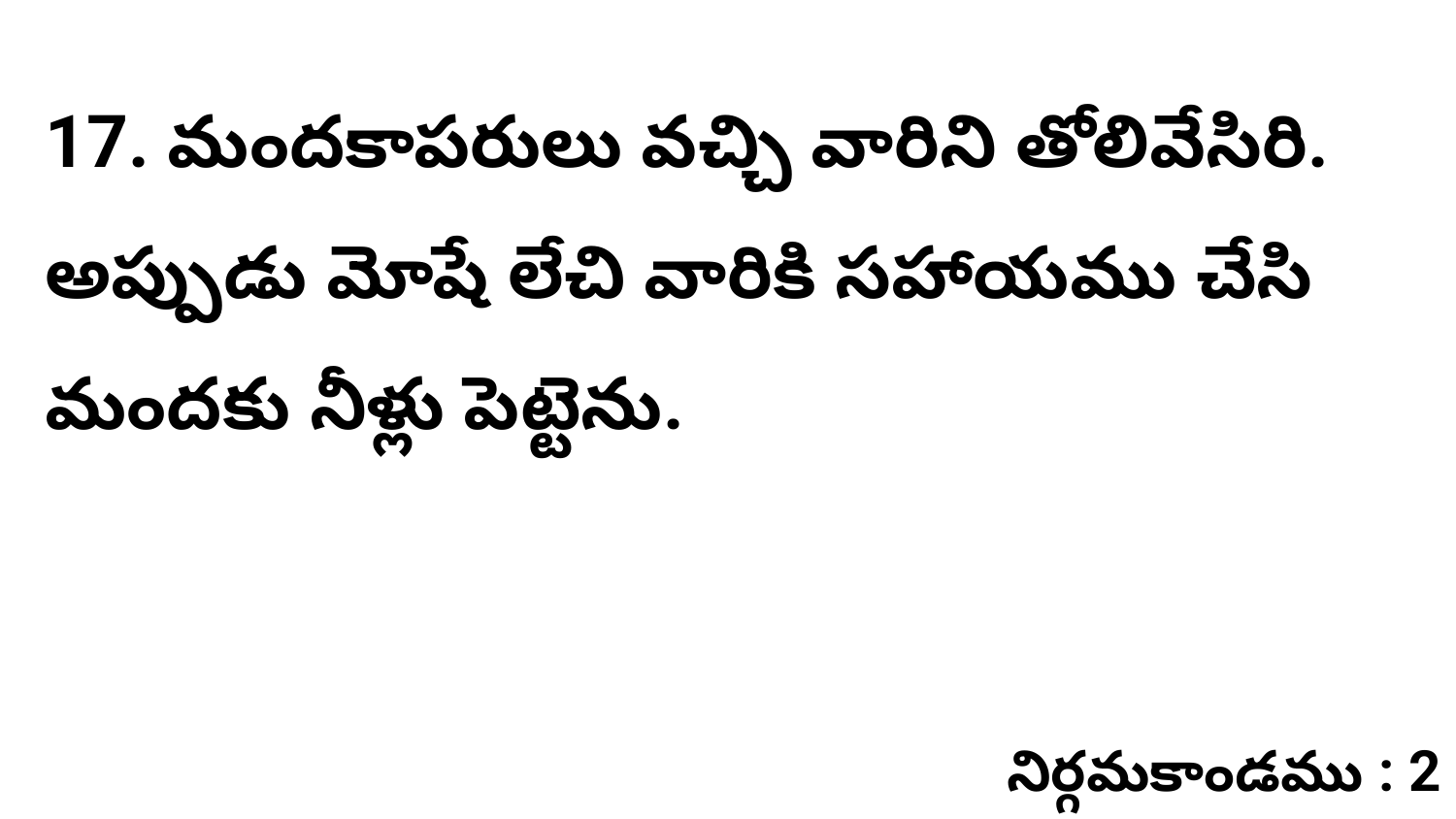

17. మందకాపరులు వచ్చి వారిని తోలివేసిరి. అప్పుడు మోషే లేచి వారికి సహాయము చేసి మందకు నీళ్లు పెట్టెను.
నిర్గమకాండము : 2